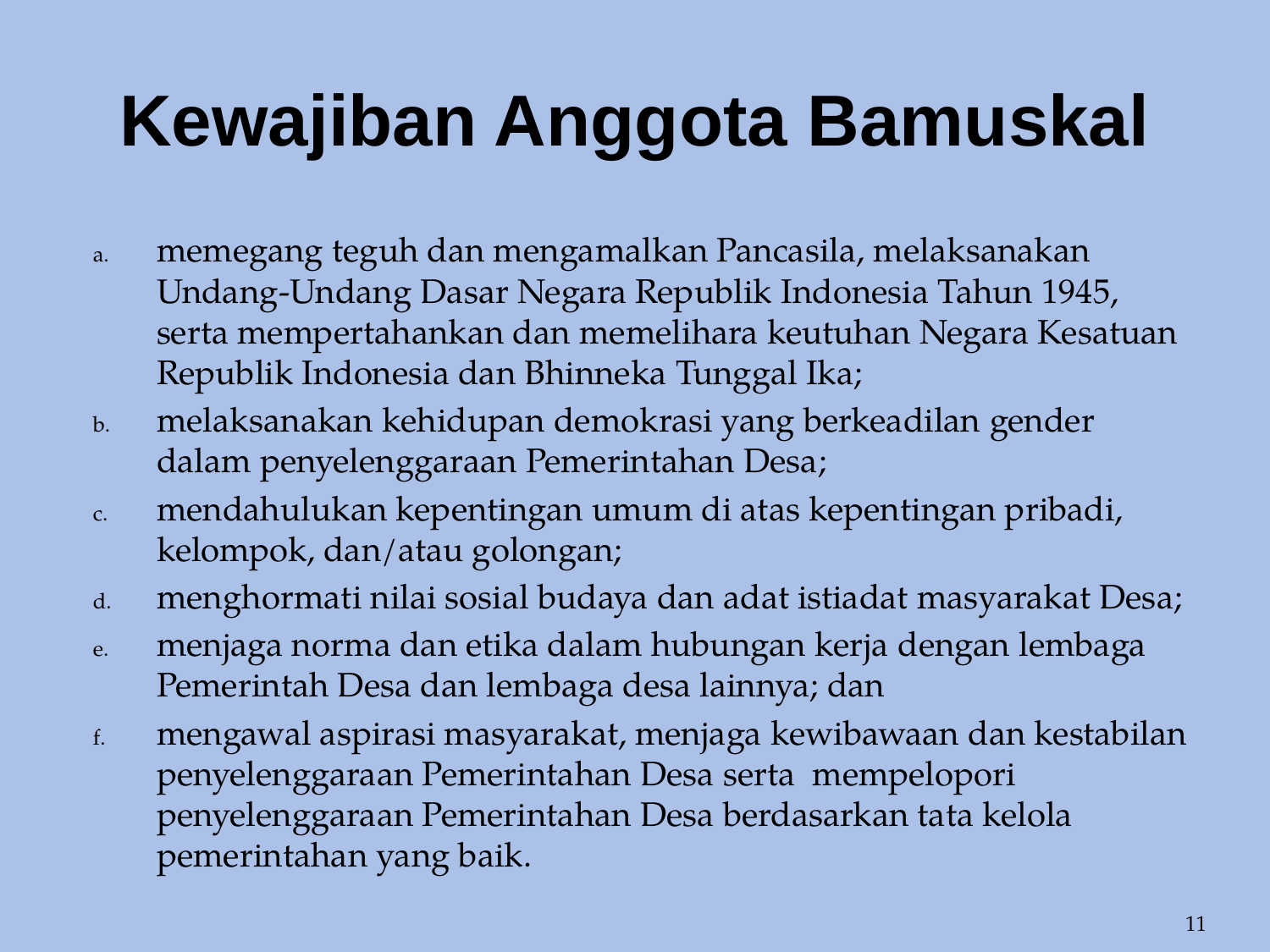

# Kewajiban Anggota Bamuskal
memegang teguh dan mengamalkan Pancasila, melaksanakan Undang-Undang Dasar Negara Republik Indonesia Tahun 1945, serta mempertahankan dan memelihara keutuhan Negara Kesatuan Republik Indonesia dan Bhinneka Tunggal Ika;
melaksanakan kehidupan demokrasi yang berkeadilan gender dalam penyelenggaraan Pemerintahan Desa;
mendahulukan kepentingan umum di atas kepentingan pribadi, kelompok, dan/atau golongan;
menghormati nilai sosial budaya dan adat istiadat masyarakat Desa;
menjaga norma dan etika dalam hubungan kerja dengan lembaga Pemerintah Desa dan lembaga desa lainnya; dan
mengawal aspirasi masyarakat, menjaga kewibawaan dan kestabilan penyelenggaraan Pemerintahan Desa serta  mempelopori penyelenggaraan Pemerintahan Desa berdasarkan tata kelola pemerintahan yang baik.
11